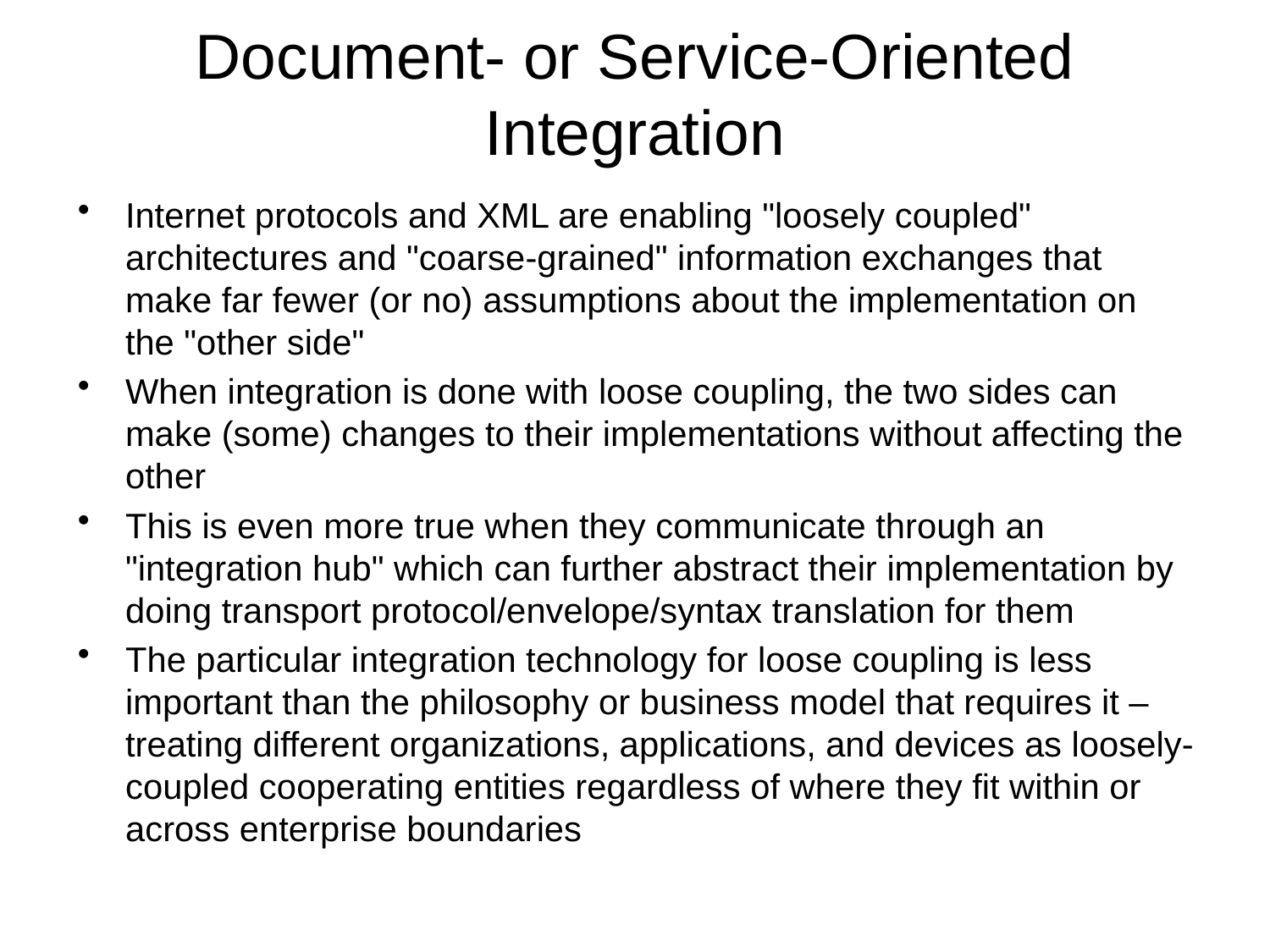

# Document- or Service-Oriented Integration
Internet protocols and XML are enabling "loosely coupled" architectures and "coarse-grained" information exchanges that make far fewer (or no) assumptions about the implementation on the "other side"
When integration is done with loose coupling, the two sides can make (some) changes to their implementations without affecting the other
This is even more true when they communicate through an "integration hub" which can further abstract their implementation by doing transport protocol/envelope/syntax translation for them
The particular integration technology for loose coupling is less important than the philosophy or business model that requires it – treating different organizations, applications, and devices as loosely-coupled cooperating entities regardless of where they fit within or across enterprise boundaries